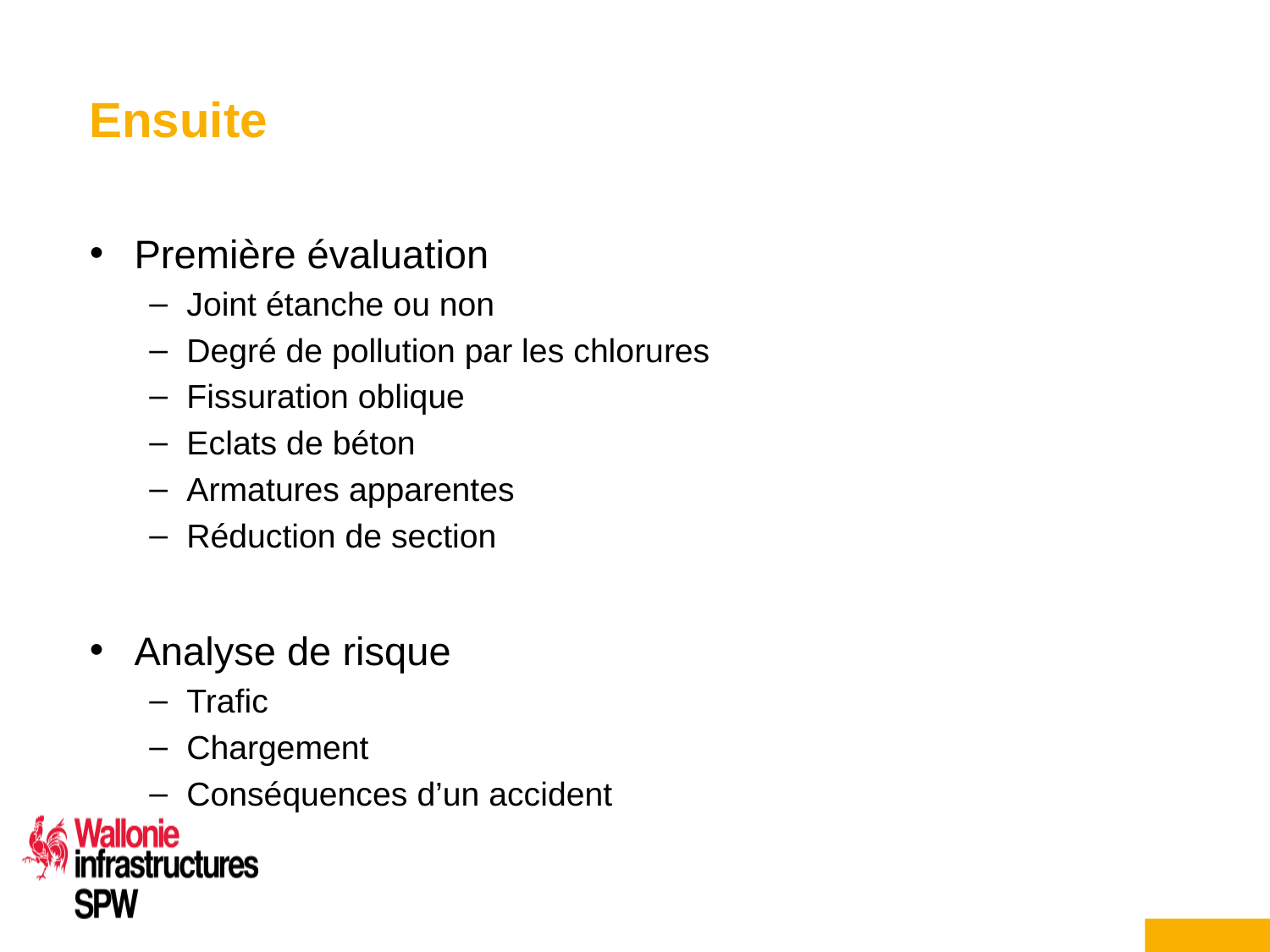

# Ensuite
Première évaluation
Joint étanche ou non
Degré de pollution par les chlorures
Fissuration oblique
Eclats de béton
Armatures apparentes
Réduction de section

Analyse de risque
Trafic
Chargement
Conséquences d’un accident